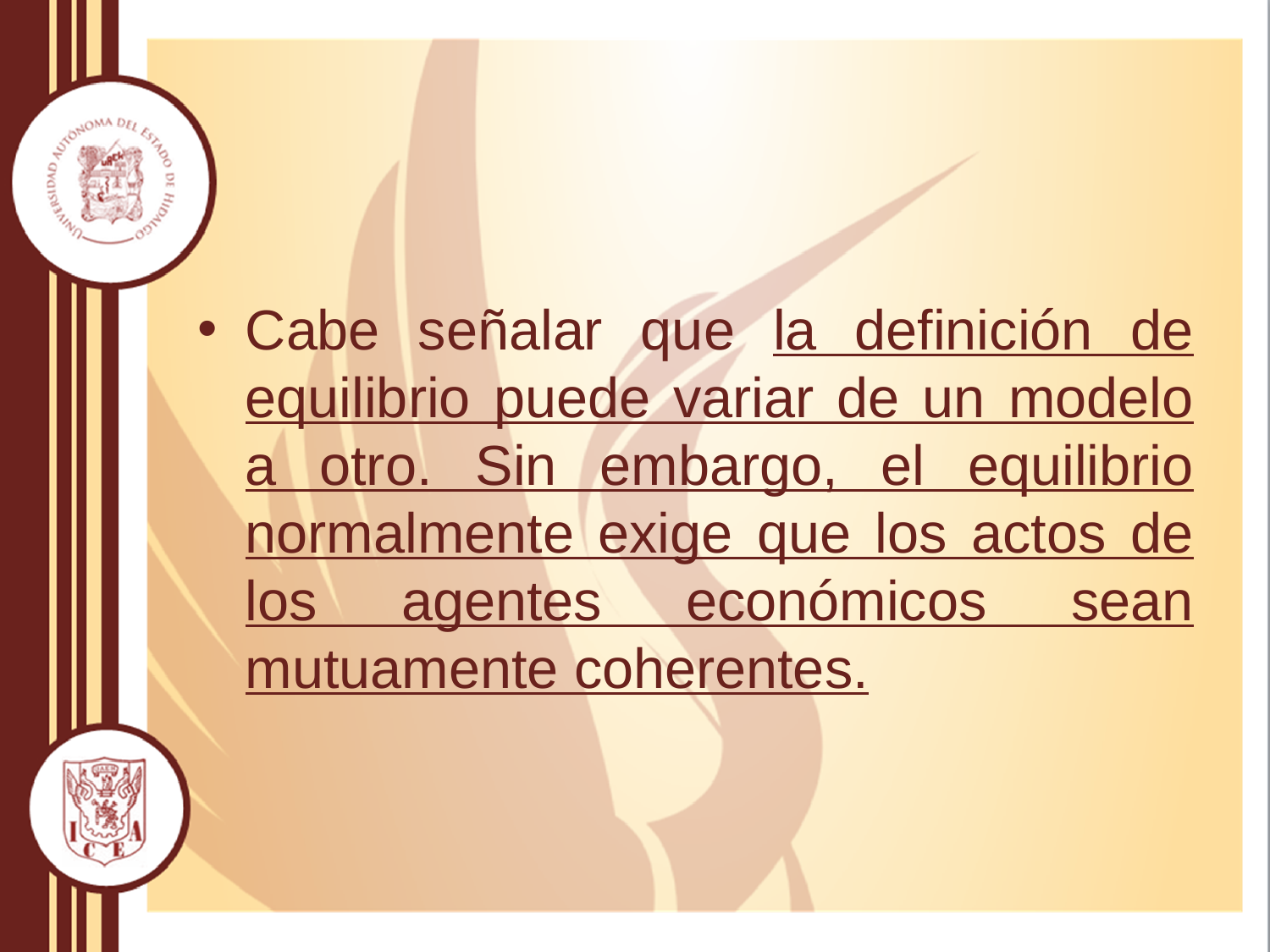

#
Cabe señalar que la definición de equilibrio puede variar de un modelo a otro. Sin embargo, el equilibrio normalmente exige que los actos de los agentes económicos sean mutuamente coherentes.